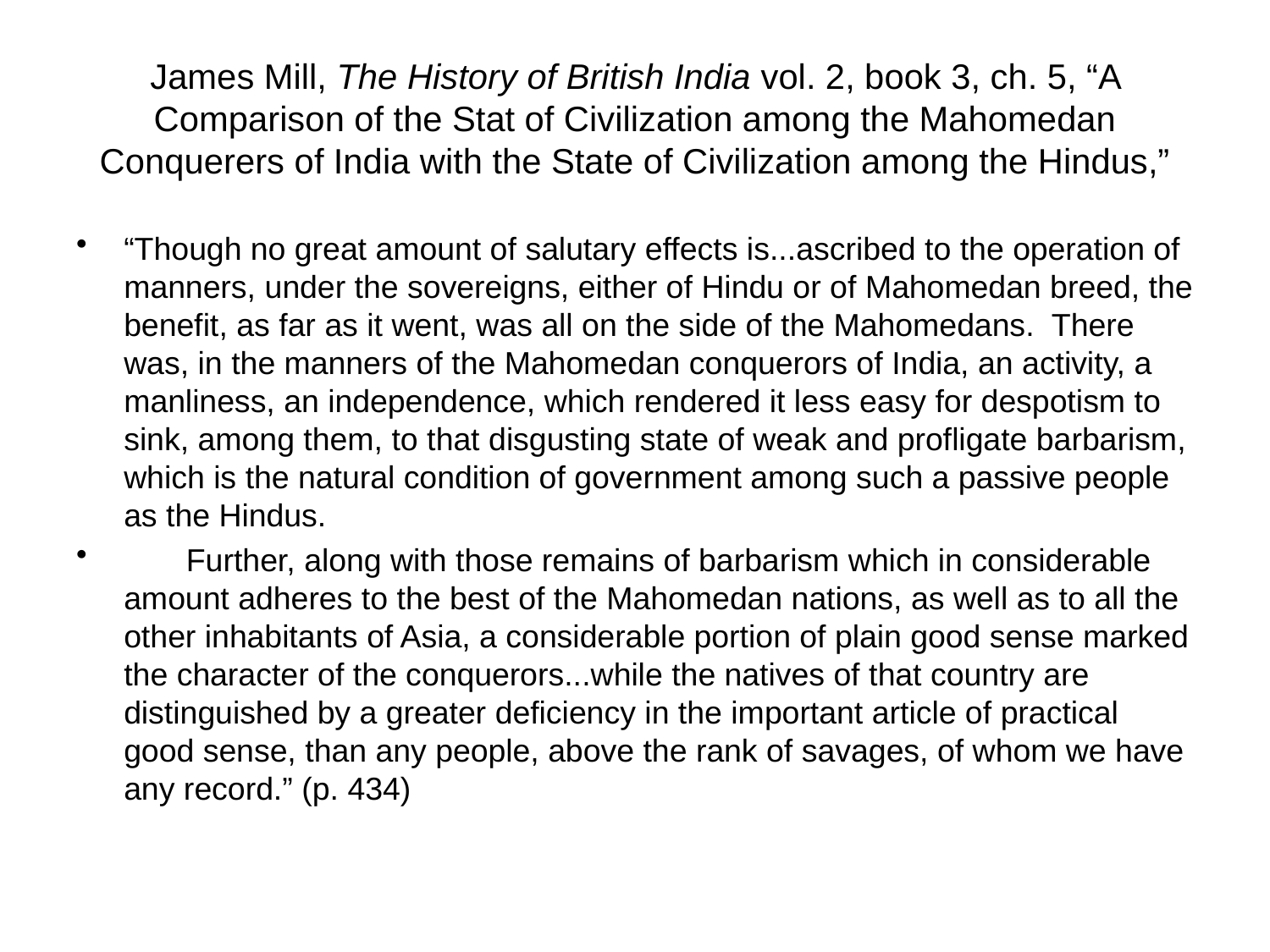

# James Mill, The History of British India vol. 2, book 3, ch. 5, “A Comparison of the Stat of Civilization among the Mahomedan Conquerers of India with the State of Civilization among the Hindus,”
“Though no great amount of salutary effects is...ascribed to the operation of manners, under the sovereigns, either of Hindu or of Mahomedan breed, the benefit, as far as it went, was all on the side of the Mahomedans.  There was, in the manners of the Mahomedan conquerors of India, an activity, a manliness, an independence, which rendered it less easy for despotism to sink, among them, to that disgusting state of weak and profligate barbarism, which is the natural condition of government among such a passive people as the Hindus.
       Further, along with those remains of barbarism which in considerable amount adheres to the best of the Mahomedan nations, as well as to all the other inhabitants of Asia, a considerable portion of plain good sense marked the character of the conquerors...while the natives of that country are distinguished by a greater deficiency in the important article of practical good sense, than any people, above the rank of savages, of whom we have any record.” (p. 434)